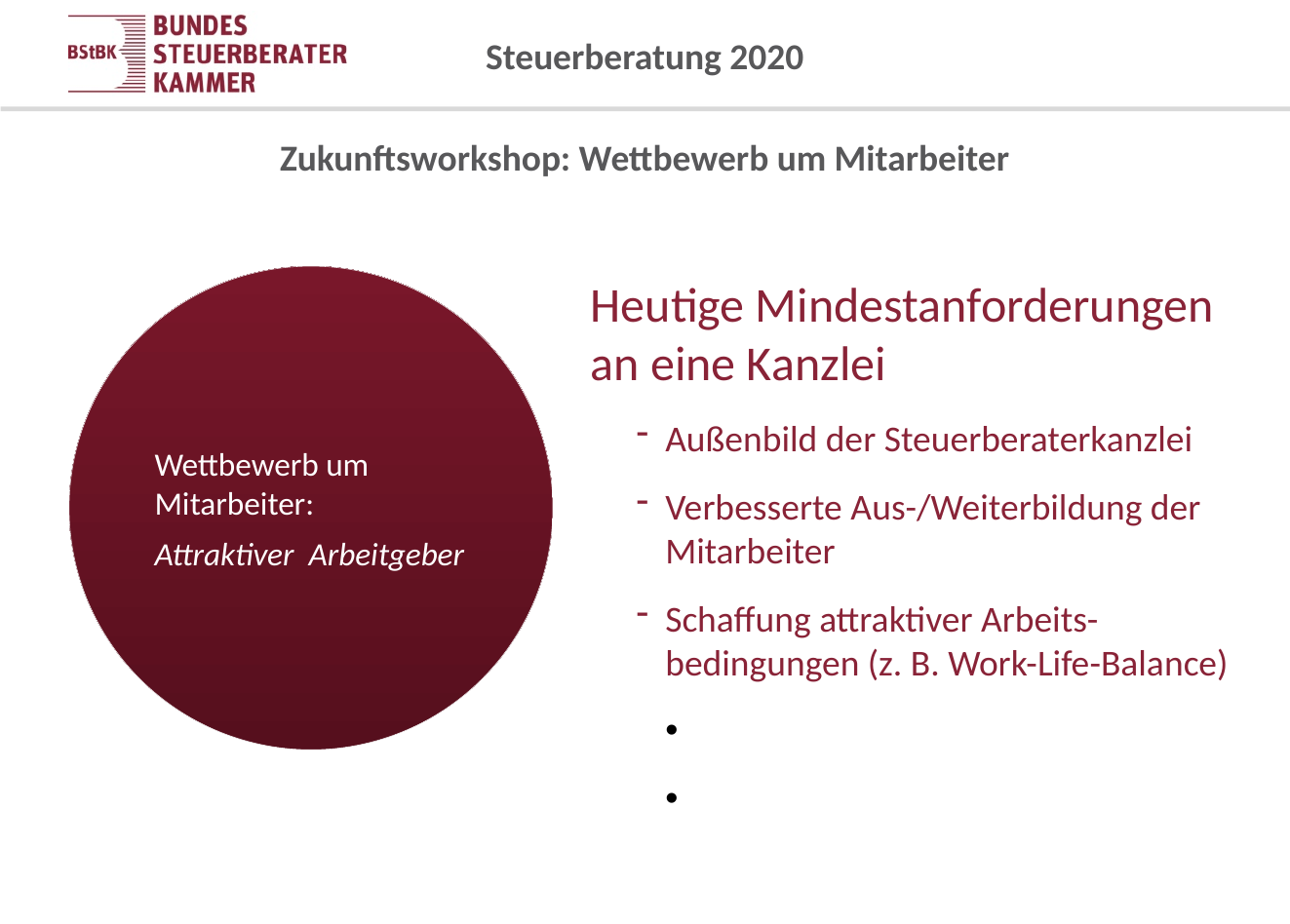

# Steuerberatung 2020
Zukunftsworkshop: Wettbewerb um Mitarbeiter
Heutige Mindestanforderungen an eine Kanzlei
Außenbild der Steuerberaterkanzlei
Verbesserte Aus-/Weiterbildung der Mitarbeiter
Schaffung attraktiver Arbeits-bedingungen (z. B. Work-Life-Balance)
professionelle Mitarbeiterführung
Work-Life-Balance
Wettbewerb um Mitarbeiter:
Attraktiver  Arbeitgeber